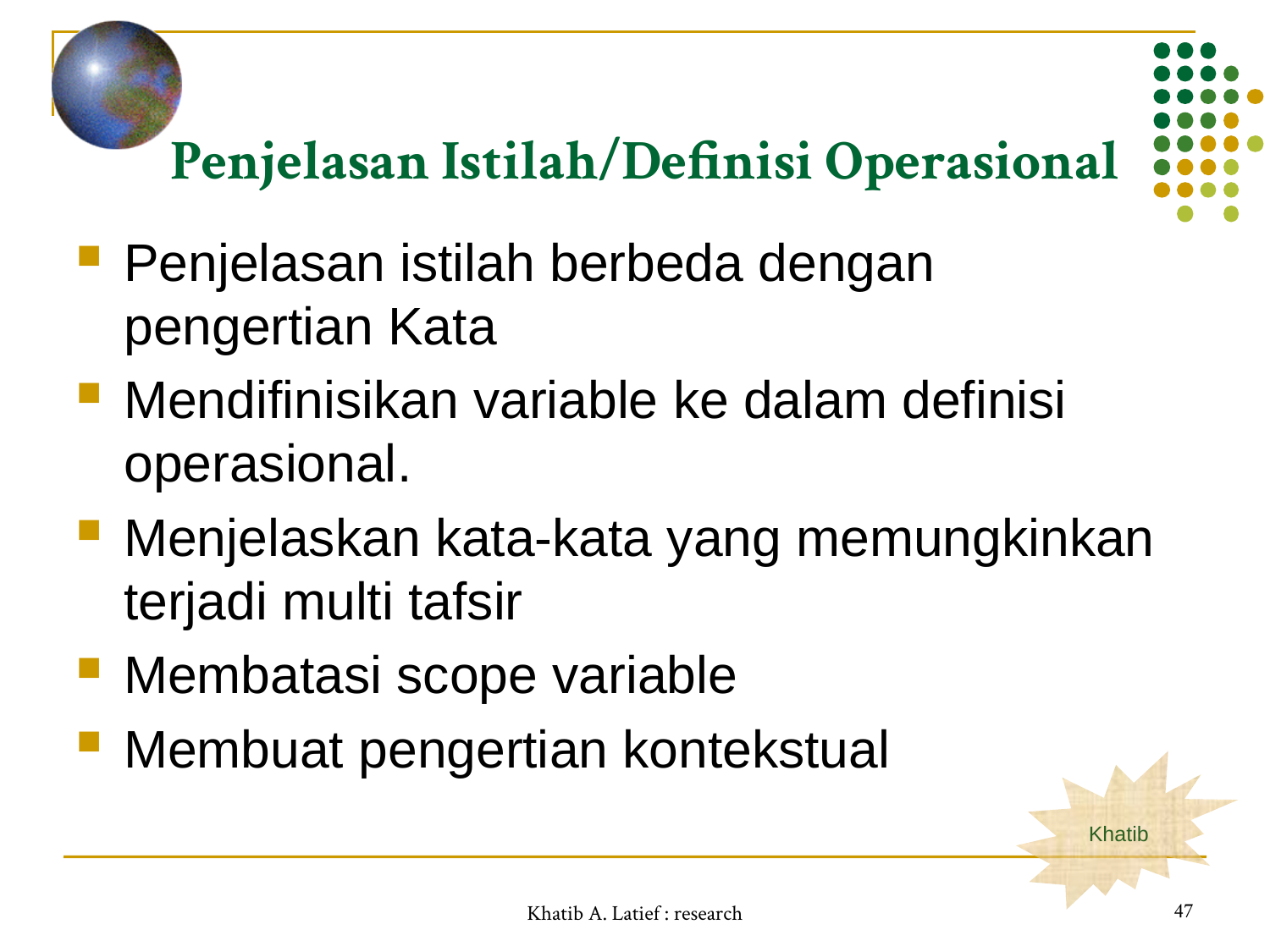

Penjelasan Istilah/Definisi Operasional
Penjelasan istilah berbeda dengan pengertian Kata
Mendifinisikan variable ke dalam definisi operasional.
Menjelaskan kata-kata yang memungkinkan terjadi multi tafsir
Membatasi scope variable
Membuat pengertian kontekstual
47
Khatib A. Latief : research